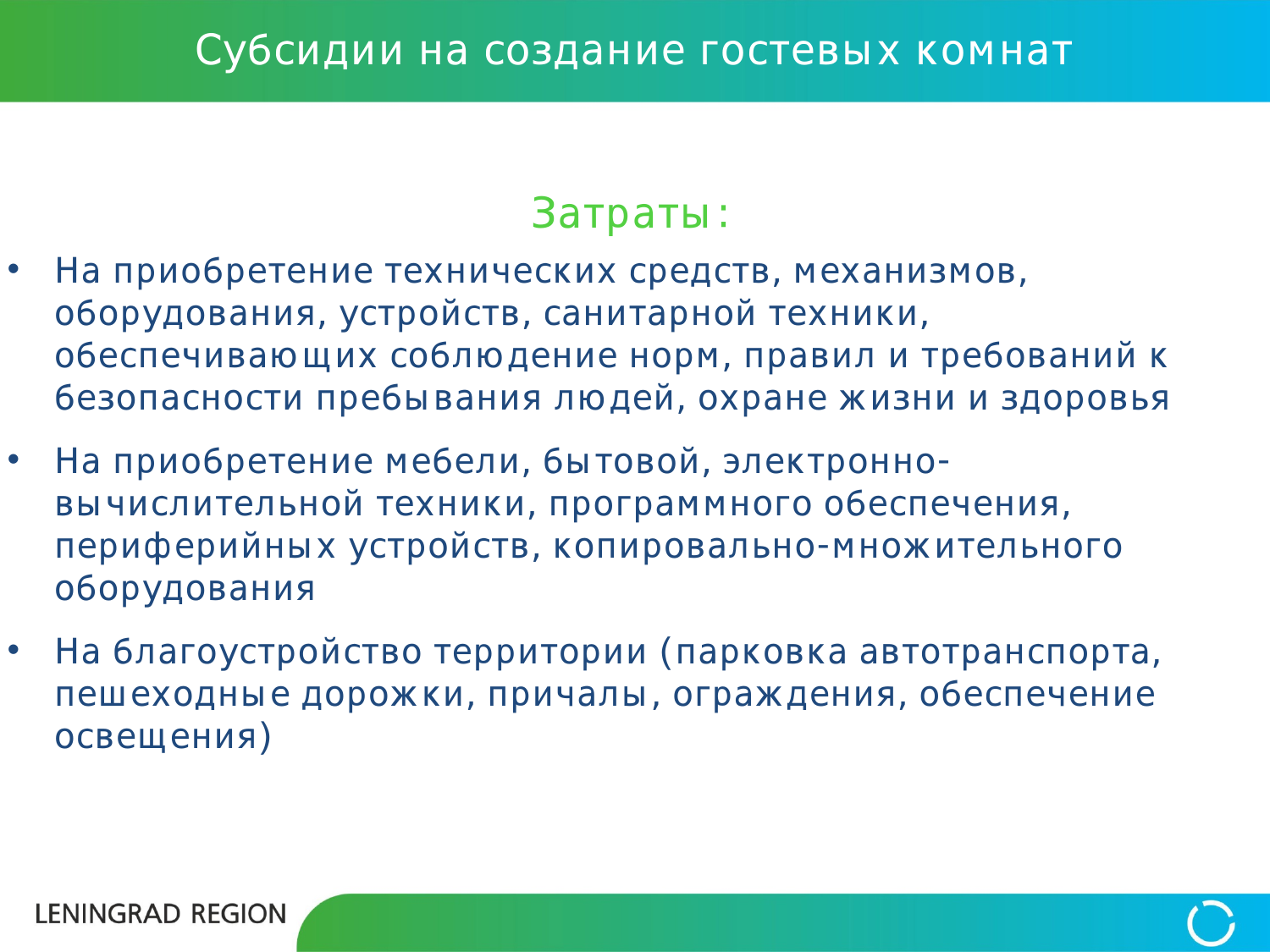

Субсидии на создание гостевых комнат
Затраты:
На приобретение технических средств, механизмов, оборудования, устройств, санитарной техники, обеспечивающих соблюдение норм, правил и требований к безопасности пребывания людей, охране жизни и здоровья
На приобретение мебели, бытовой, электронно-вычислительной техники, программного обеспечения, периферийных устройств, копировально-множительного оборудования
На благоустройство территории (парковка автотранспорта, пешеходные дорожки, причалы, ограждения, обеспечение освещения)